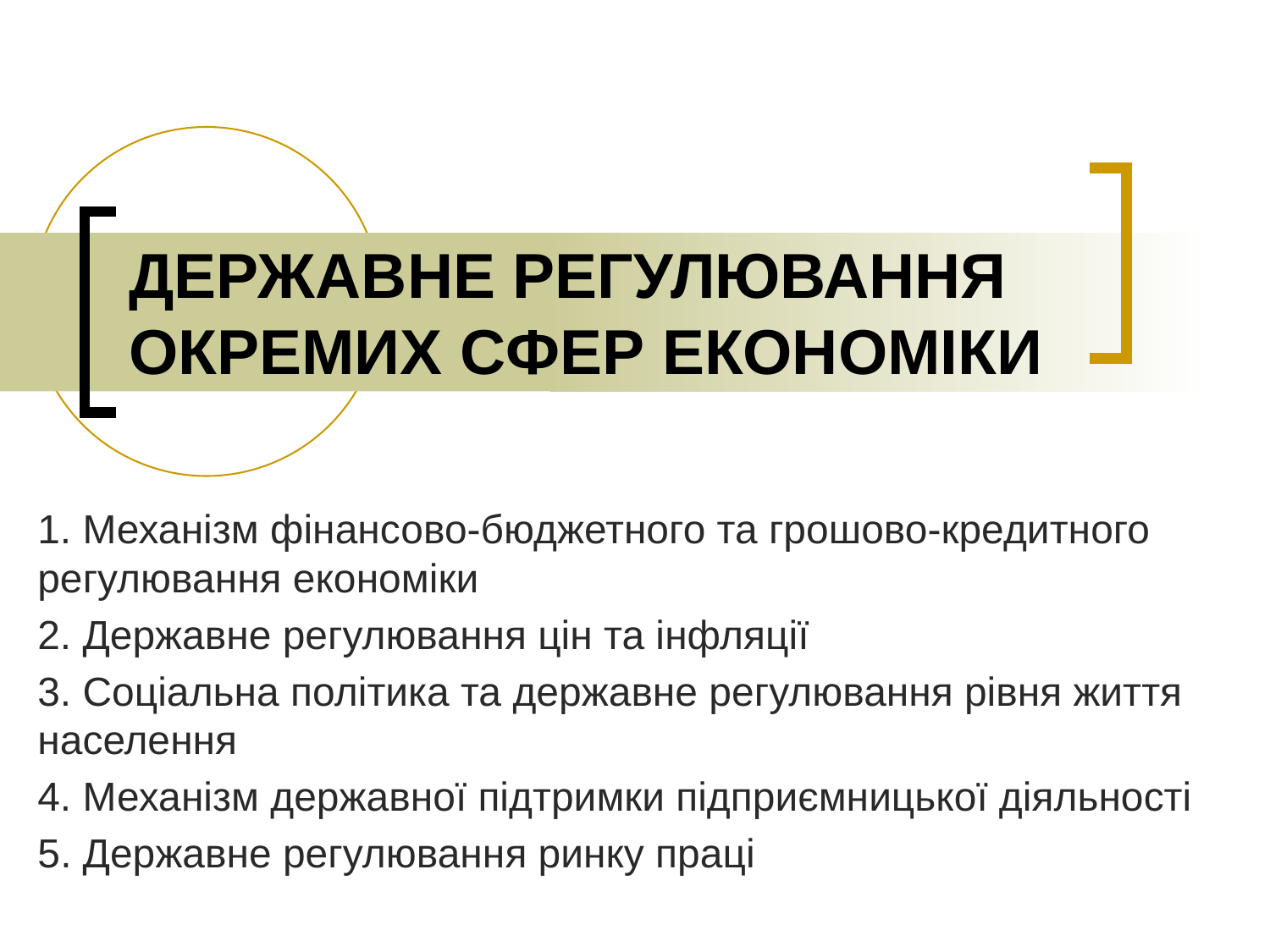

# ДЕРЖАВНЕ РЕГУЛЮВАННЯ ОКРЕМИХ СФЕР ЕКОНОМІКИ
1. Механізм фінансово-бюджетного та грошово-кредитного регулювання економіки
2. Державне регулювання цін та інфляції
3. Соціальна політика та державне регулювання рівня життя населення
4. Механізм державної підтримки підприємницької діяльності
5. Державне регулювання ринку праці